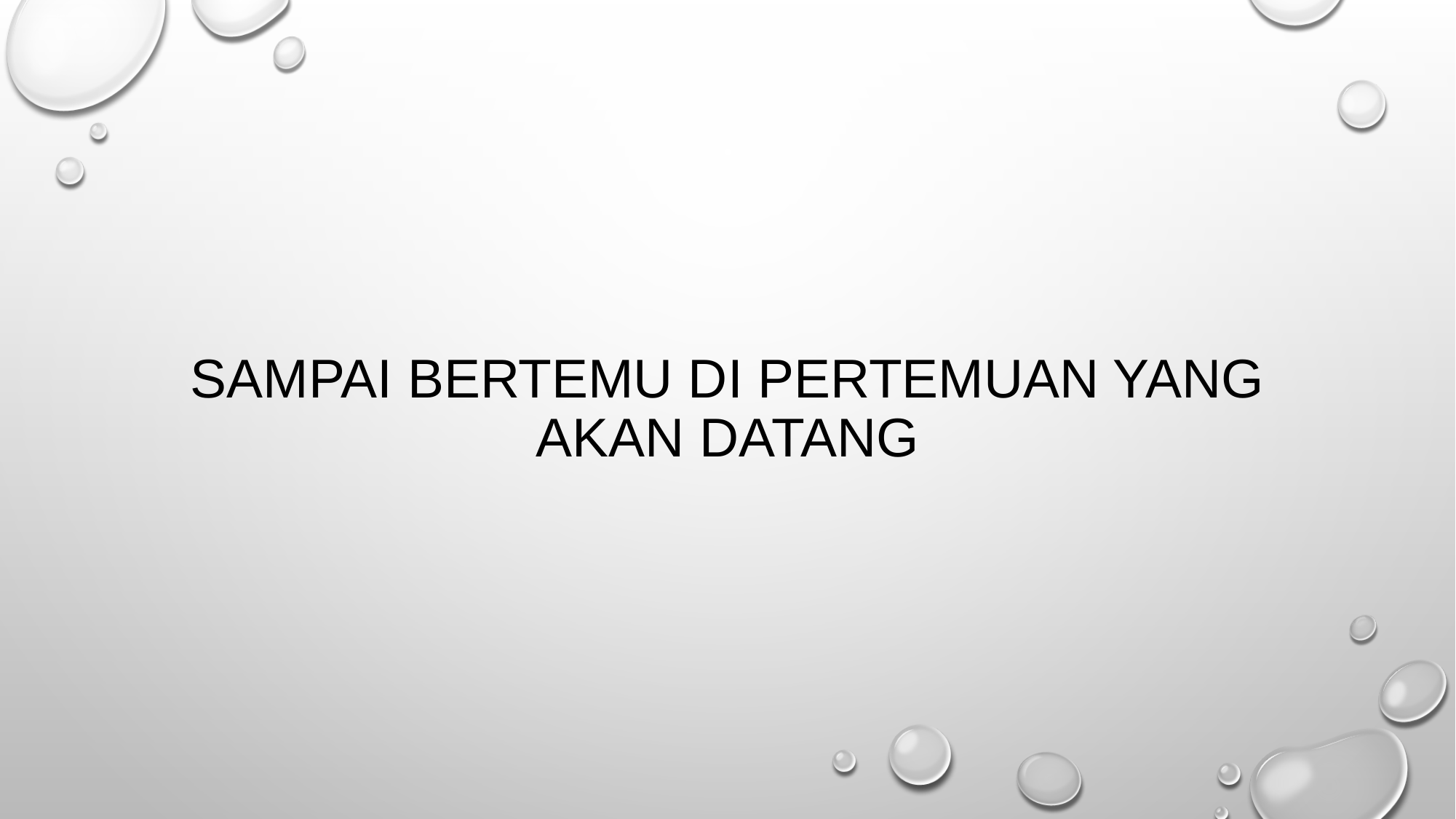

# SAMPAI BERTEMU DI PERTEMUAN YANG AKAN DATANG